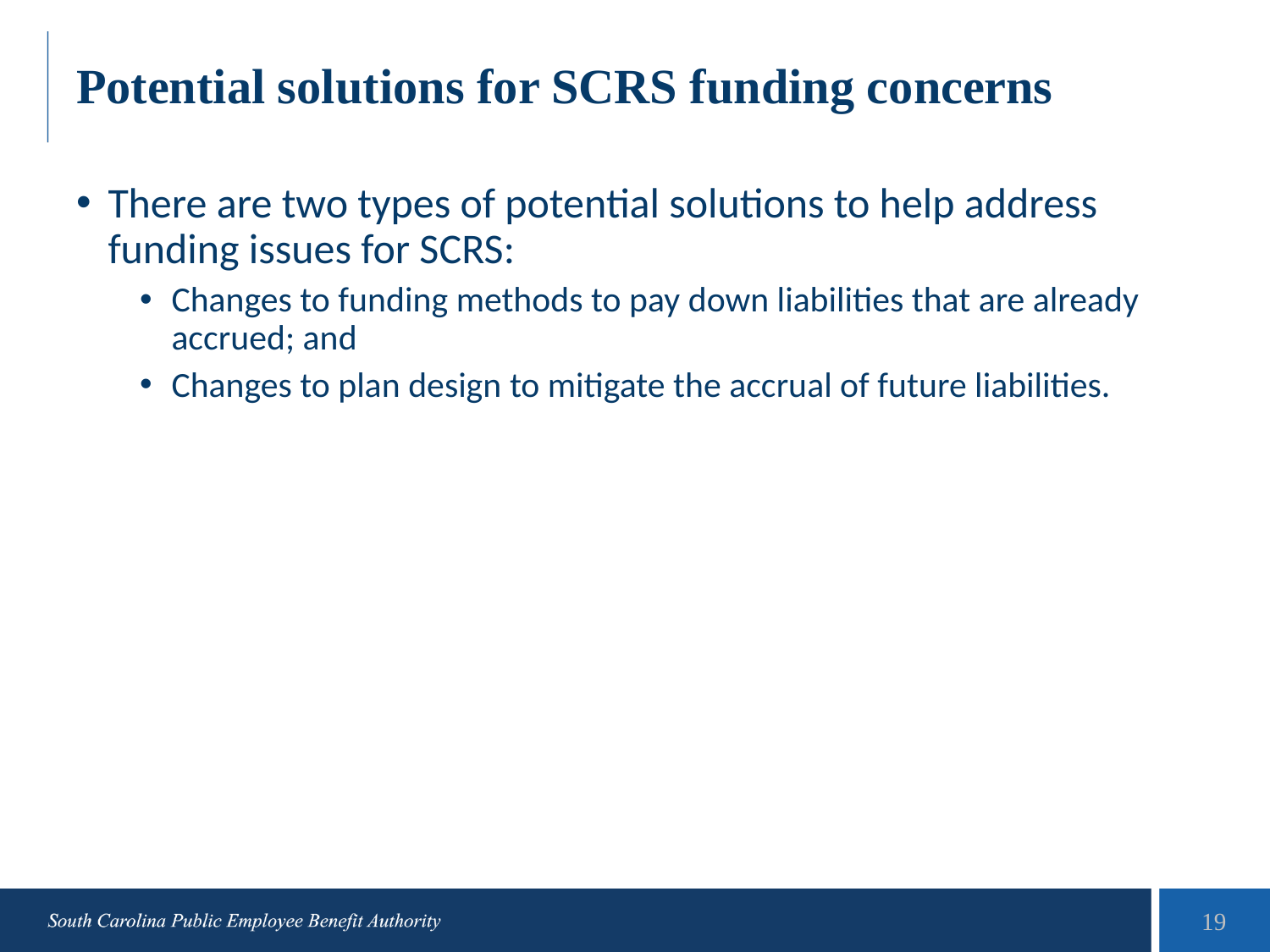

# Potential solutions for SCRS funding concerns
There are two types of potential solutions to help address funding issues for SCRS:
Changes to funding methods to pay down liabilities that are already accrued; and
Changes to plan design to mitigate the accrual of future liabilities.

19